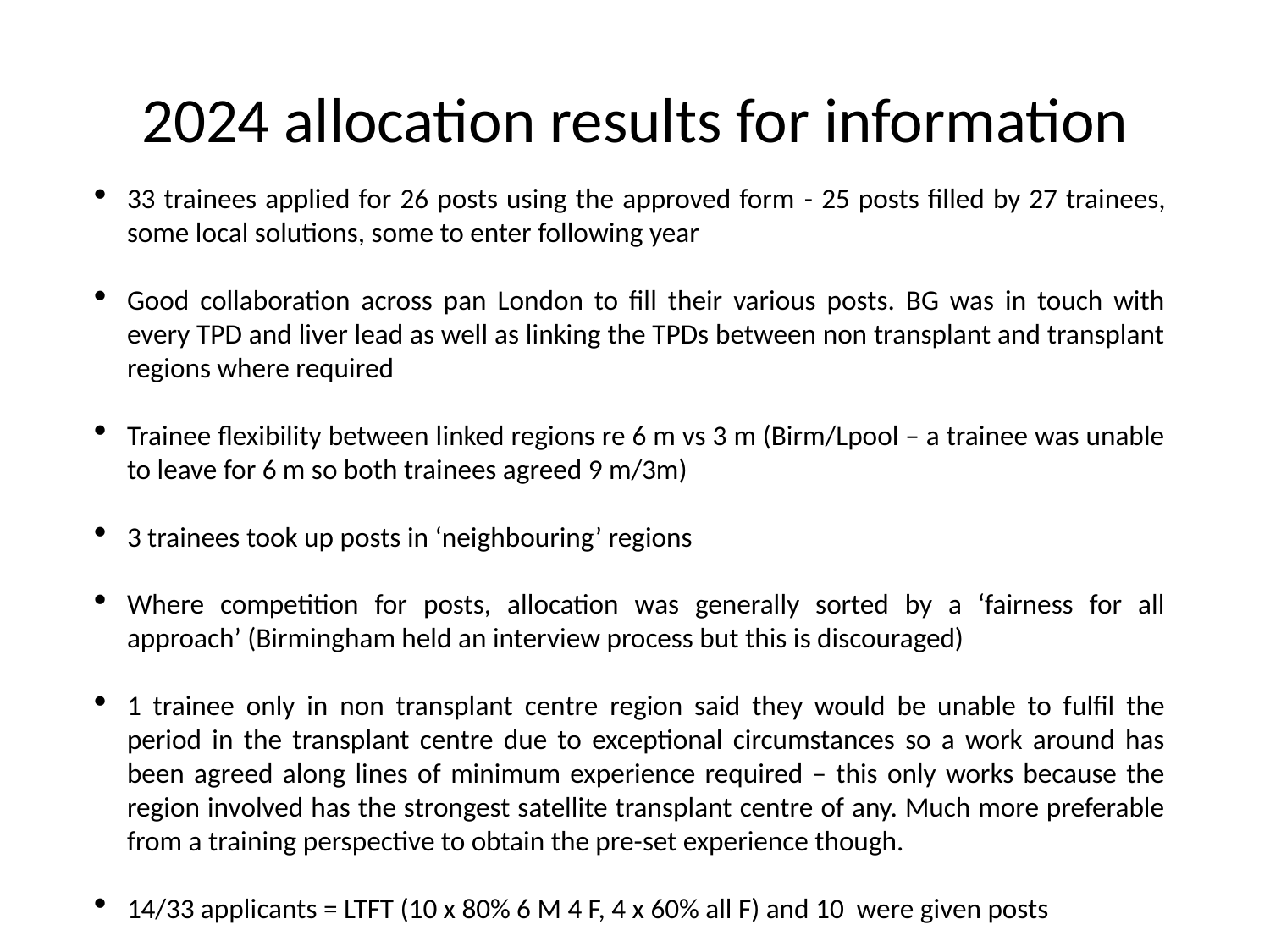

# 2024 allocation results for information
33 trainees applied for 26 posts using the approved form - 25 posts filled by 27 trainees, some local solutions, some to enter following year

Good collaboration across pan London to fill their various posts. BG was in touch with every TPD and liver lead as well as linking the TPDs between non transplant and transplant regions where required

Trainee flexibility between linked regions re 6 m vs 3 m (Birm/Lpool – a trainee was unable to leave for 6 m so both trainees agreed 9 m/3m)

3 trainees took up posts in ‘neighbouring’ regions

Where competition for posts, allocation was generally sorted by a ‘fairness for all approach’ (Birmingham held an interview process but this is discouraged)

1 trainee only in non transplant centre region said they would be unable to fulfil the period in the transplant centre due to exceptional circumstances so a work around has been agreed along lines of minimum experience required – this only works because the region involved has the strongest satellite transplant centre of any. Much more preferable from a training perspective to obtain the pre-set experience though.

14/33 applicants = LTFT (10 x 80% 6 M 4 F, 4 x 60% all F) and 10  were given posts